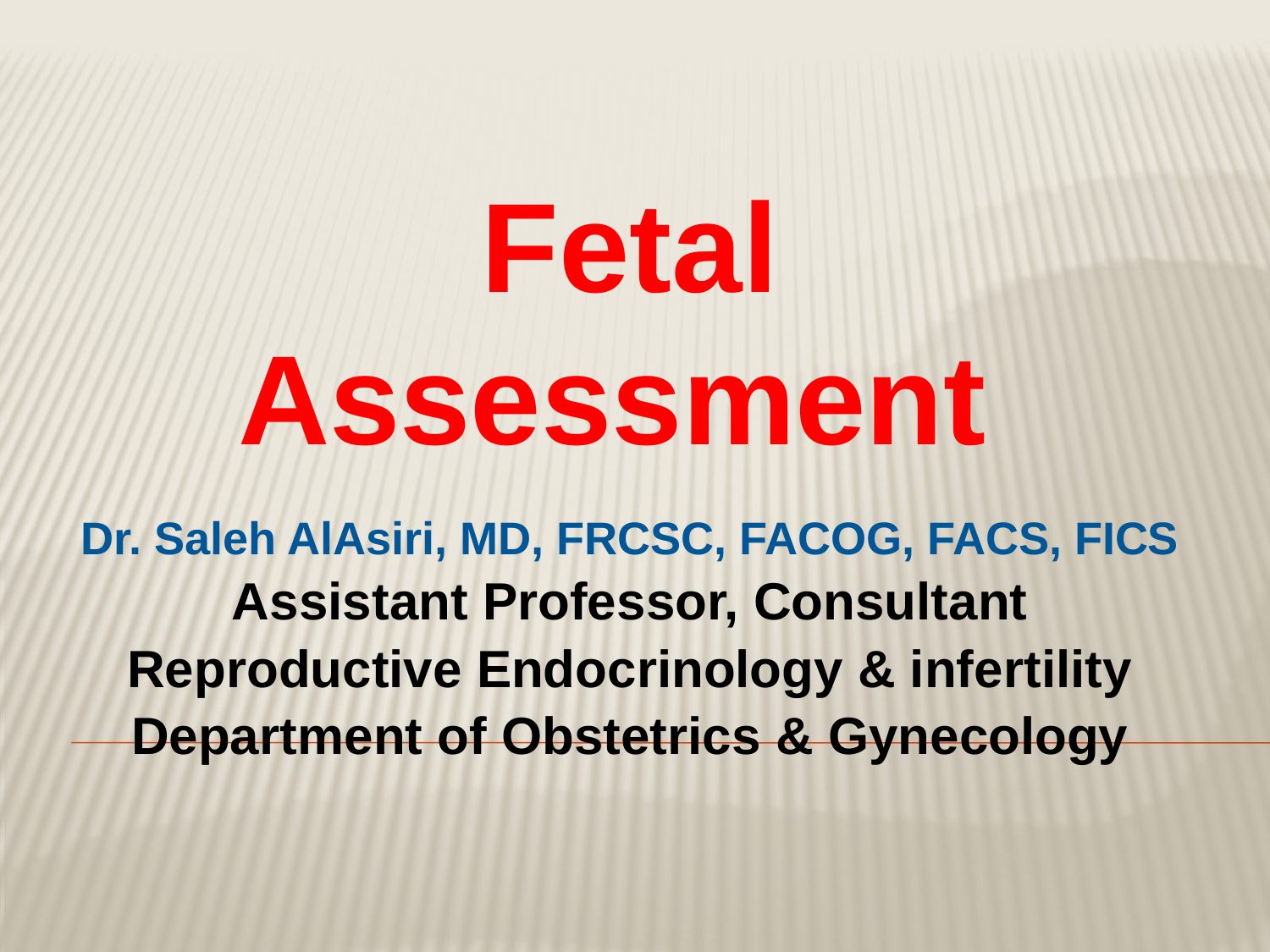

Fetal Assessment

Dr. Saleh AlAsiri, MD, FRCSC, FACOG, FACS, FICS
Assistant Professor, Consultant
Reproductive Endocrinology & infertility
Department of Obstetrics & Gynecology